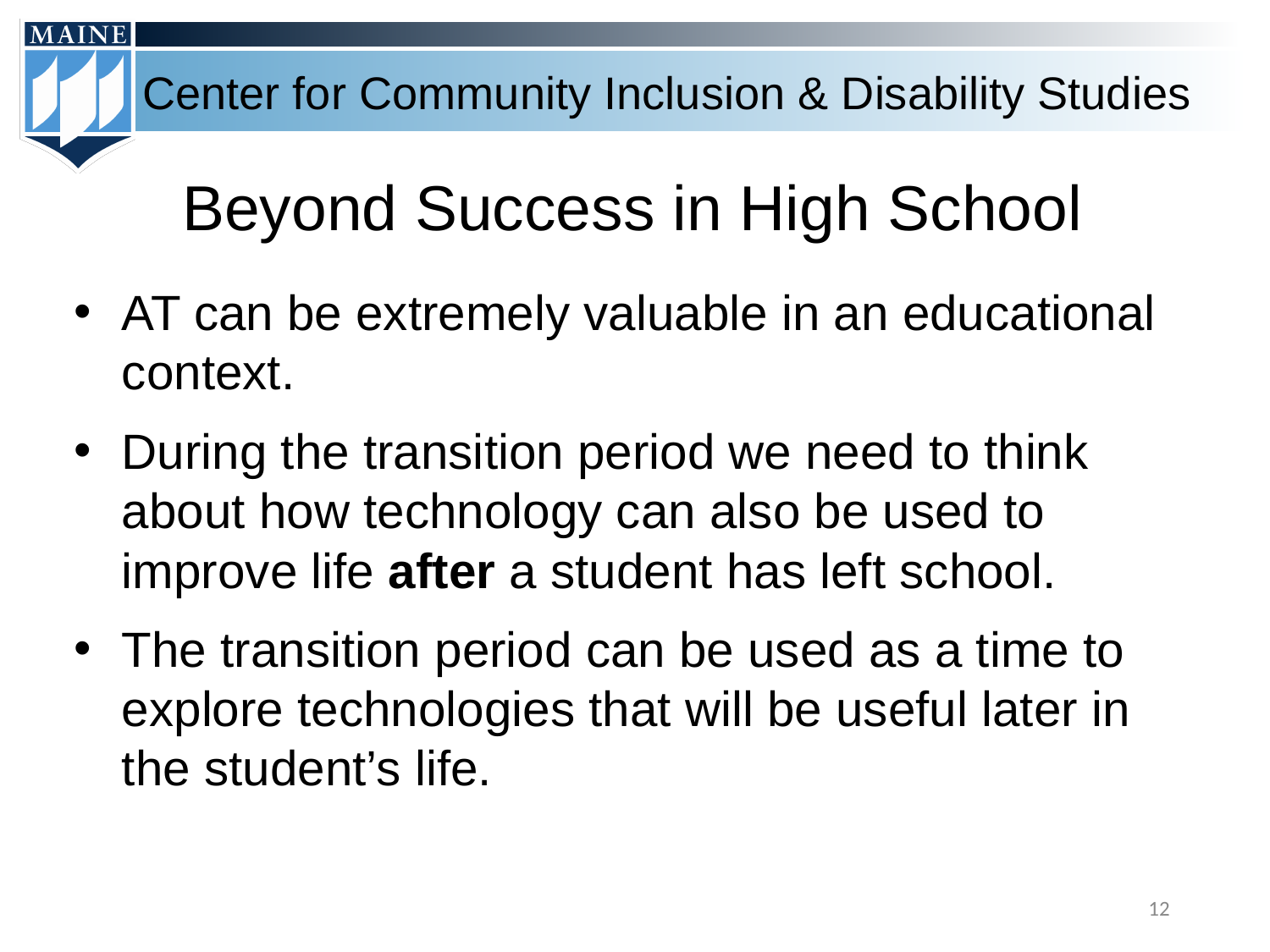

# Beyond Success in High School
AT can be extremely valuable in an educational context.
During the transition period we need to think about how technology can also be used to improve life after a student has left school.
The transition period can be used as a time to explore technologies that will be useful later in the student’s life.
12